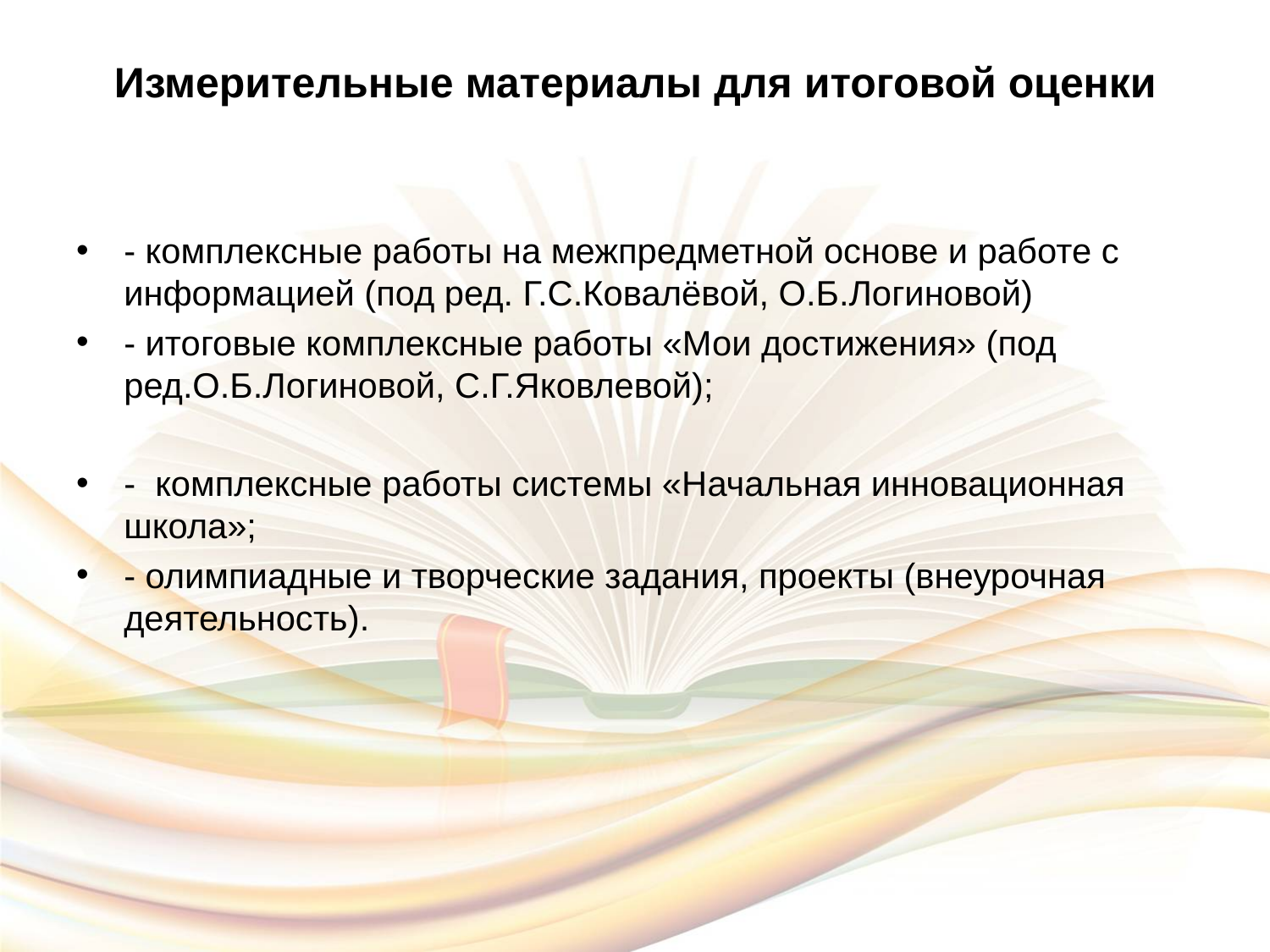

# Измерительные материалы для итоговой оценки
- комплексные работы на межпредметной основе и работе с информацией (под ред. Г.С.Ковалёвой, О.Б.Логиновой)
- итоговые комплексные работы «Мои достижения» (под ред.О.Б.Логиновой, С.Г.Яковлевой);

-  комплексные работы системы «Начальная инновационная школа»;
- олимпиадные и творческие задания, проекты (внеурочная деятельность).